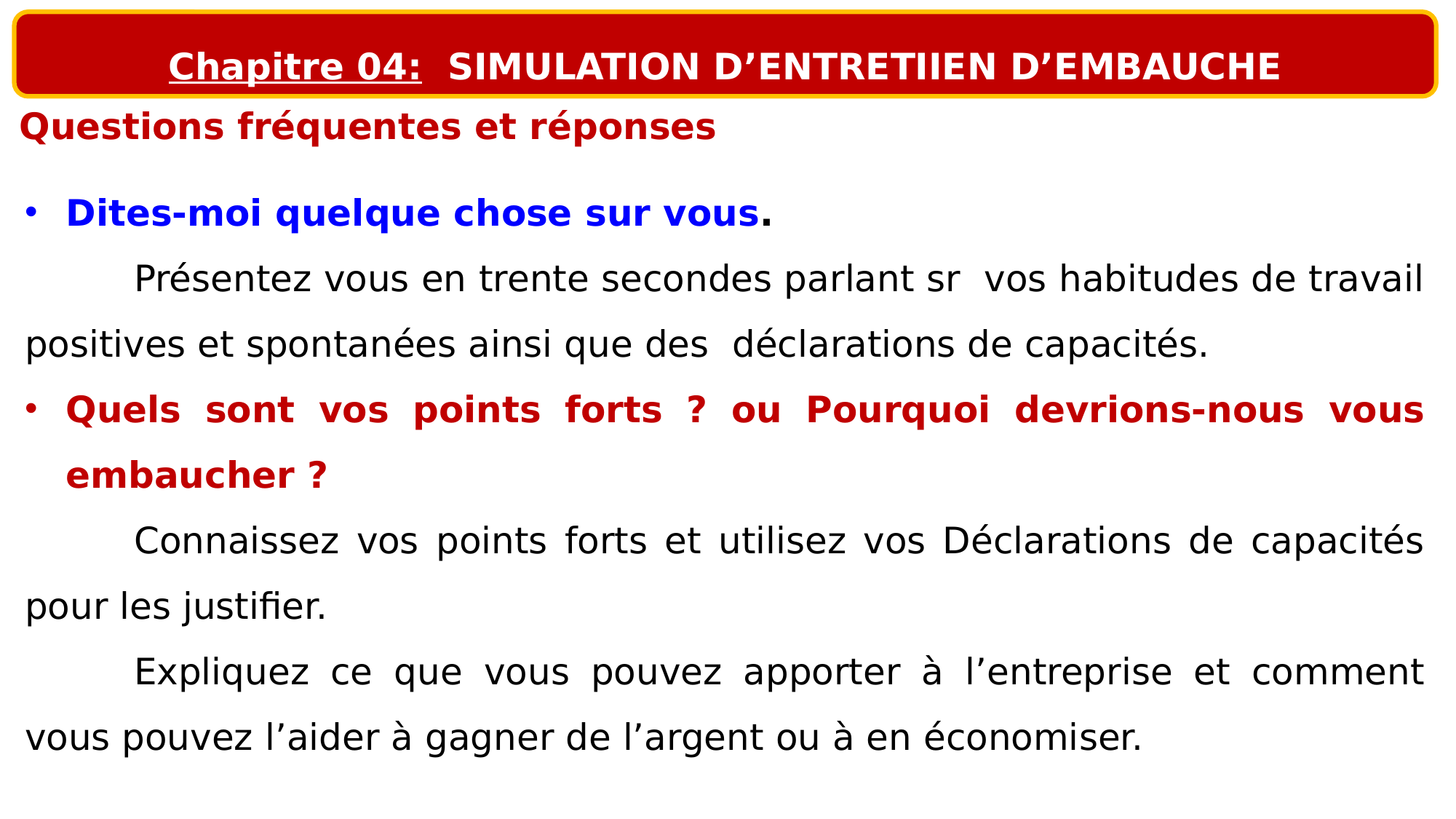

Chapitre 04:  SIMULATION D’ENTRETIIEN D’EMBAUCHE
Questions fréquentes et réponses
Dites-moi quelque chose sur vous.
	Présentez vous en trente secondes parlant sr  vos habitudes de travail positives et spontanées ainsi que des  déclarations de capacités.
Quels sont vos points forts ? ou Pourquoi devrions-nous vous embaucher ?
	Connaissez vos points forts et utilisez vos Déclarations de capacités pour les justifier.
	Expliquez ce que vous pouvez apporter à l’entreprise et comment vous pouvez l’aider à gagner de l’argent ou à en économiser.